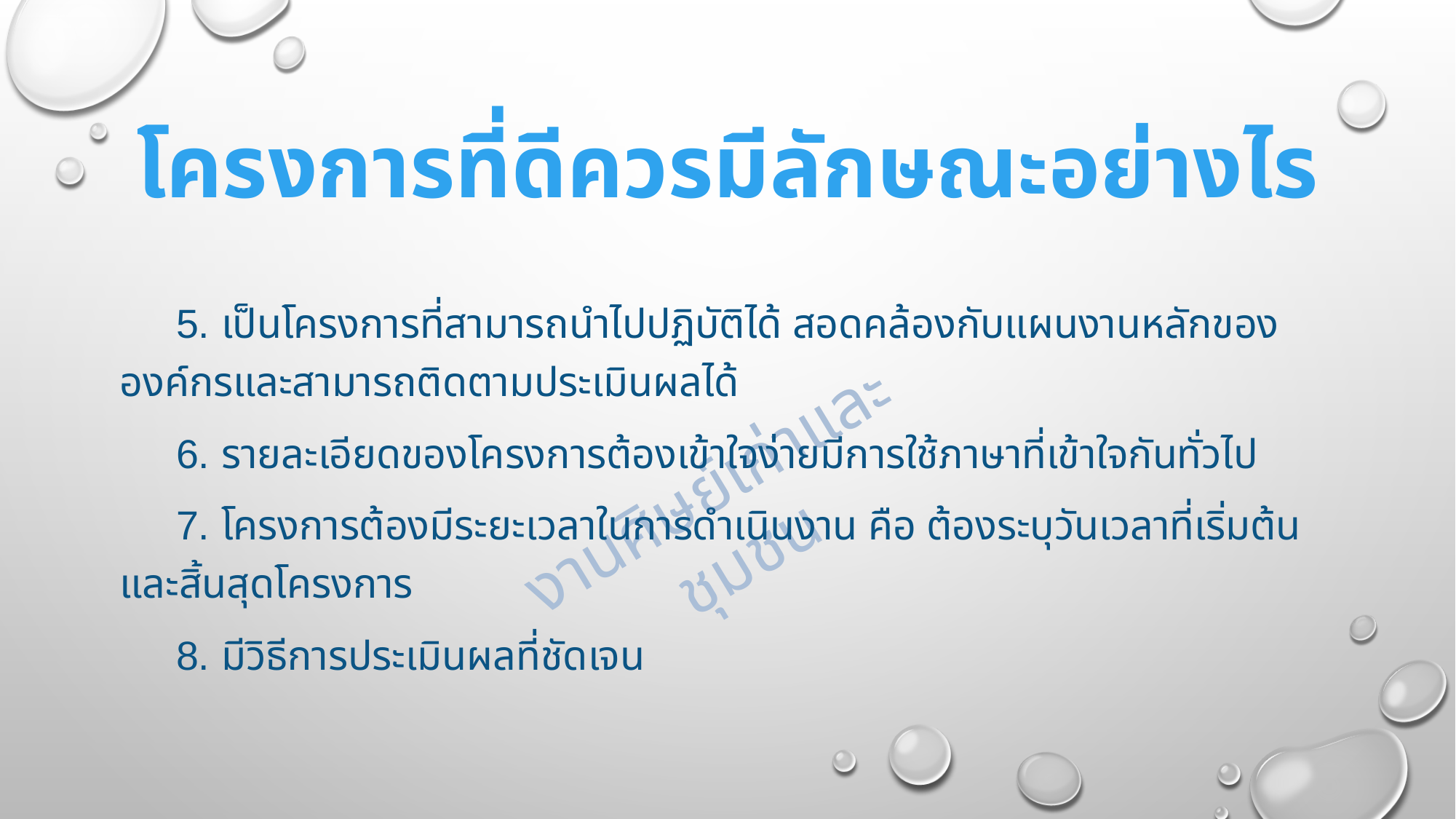

# โครงการที่ดีควรมีลักษณะอย่างไร
     5. เป็นโครงการที่สามารถนำไปปฏิบัติได้ สอดคล้องกับแผนงานหลักขององค์กรและสามารถติดตามประเมินผลได้
     6. รายละเอียดของโครงการต้องเข้าใจง่ายมีการใช้ภาษาที่เข้าใจกันทั่วไป
     7. โครงการต้องมีระยะเวลาในการดำเนินงาน คือ ต้องระบุวันเวลาที่เริ่มต้น และสิ้นสุดโครงการ
     8. มีวิธีการประเมินผลที่ชัดเจน